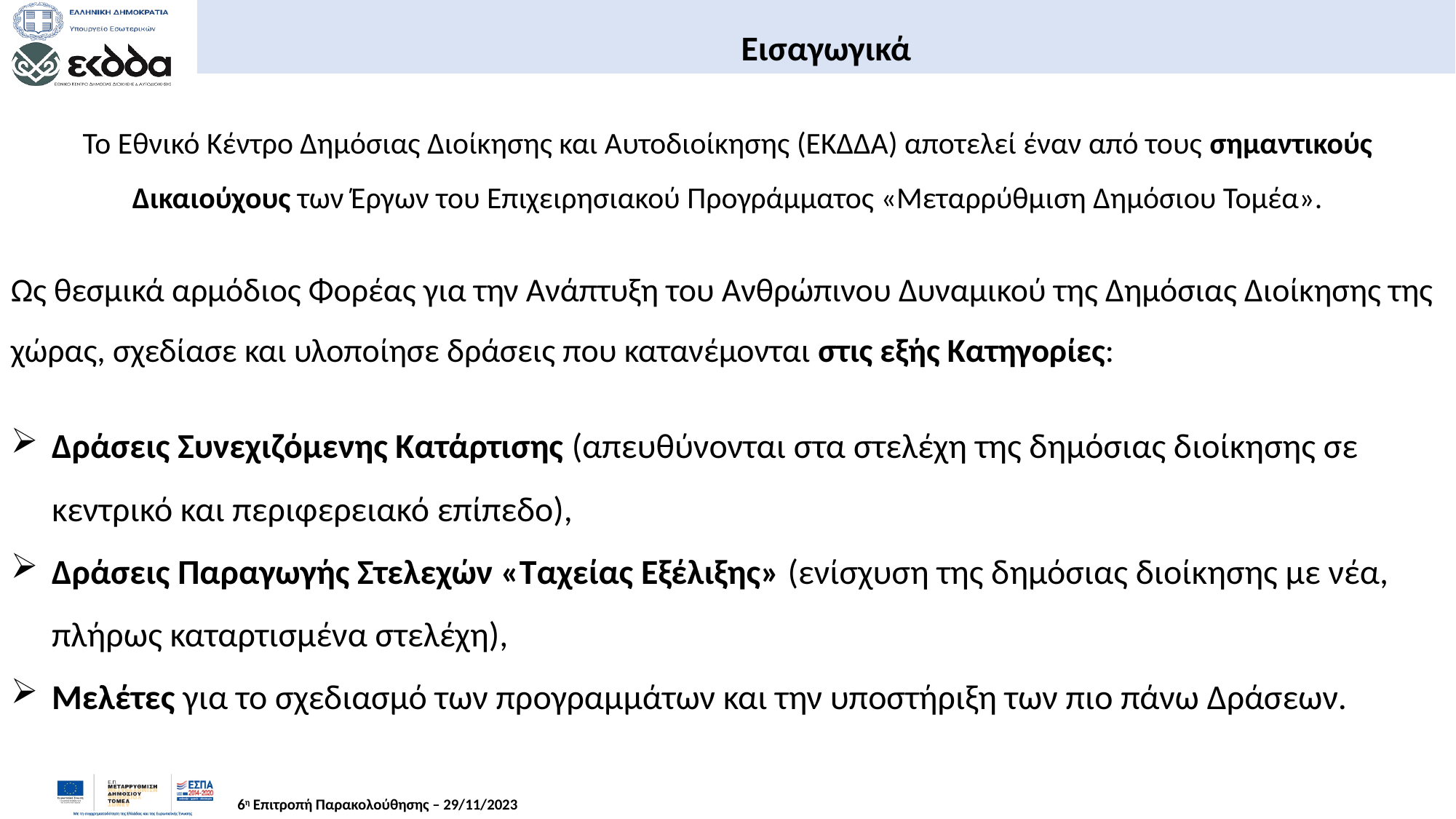

Εισαγωγικά
Το Εθνικό Κέντρο Δημόσιας Διοίκησης και Αυτοδιοίκησης (ΕΚΔΔΑ) αποτελεί έναν από τους σημαντικούς Δικαιούχους των Έργων του Επιχειρησιακού Προγράμματος «Μεταρρύθμιση Δημόσιου Τομέα».
Ως θεσμικά αρμόδιος Φορέας για την Ανάπτυξη του Ανθρώπινου Δυναμικού της Δημόσιας Διοίκησης της χώρας, σχεδίασε και υλοποίησε δράσεις που κατανέμονται στις εξής Κατηγορίες:
Δράσεις Συνεχιζόμενης Κατάρτισης (απευθύνονται στα στελέχη της δημόσιας διοίκησης σε κεντρικό και περιφερειακό επίπεδο),
Δράσεις Παραγωγής Στελεχών «Ταχείας Εξέλιξης» (ενίσχυση της δημόσιας διοίκησης με νέα, πλήρως καταρτισμένα στελέχη),
Μελέτες για το σχεδιασμό των προγραμμάτων και την υποστήριξη των πιο πάνω Δράσεων.